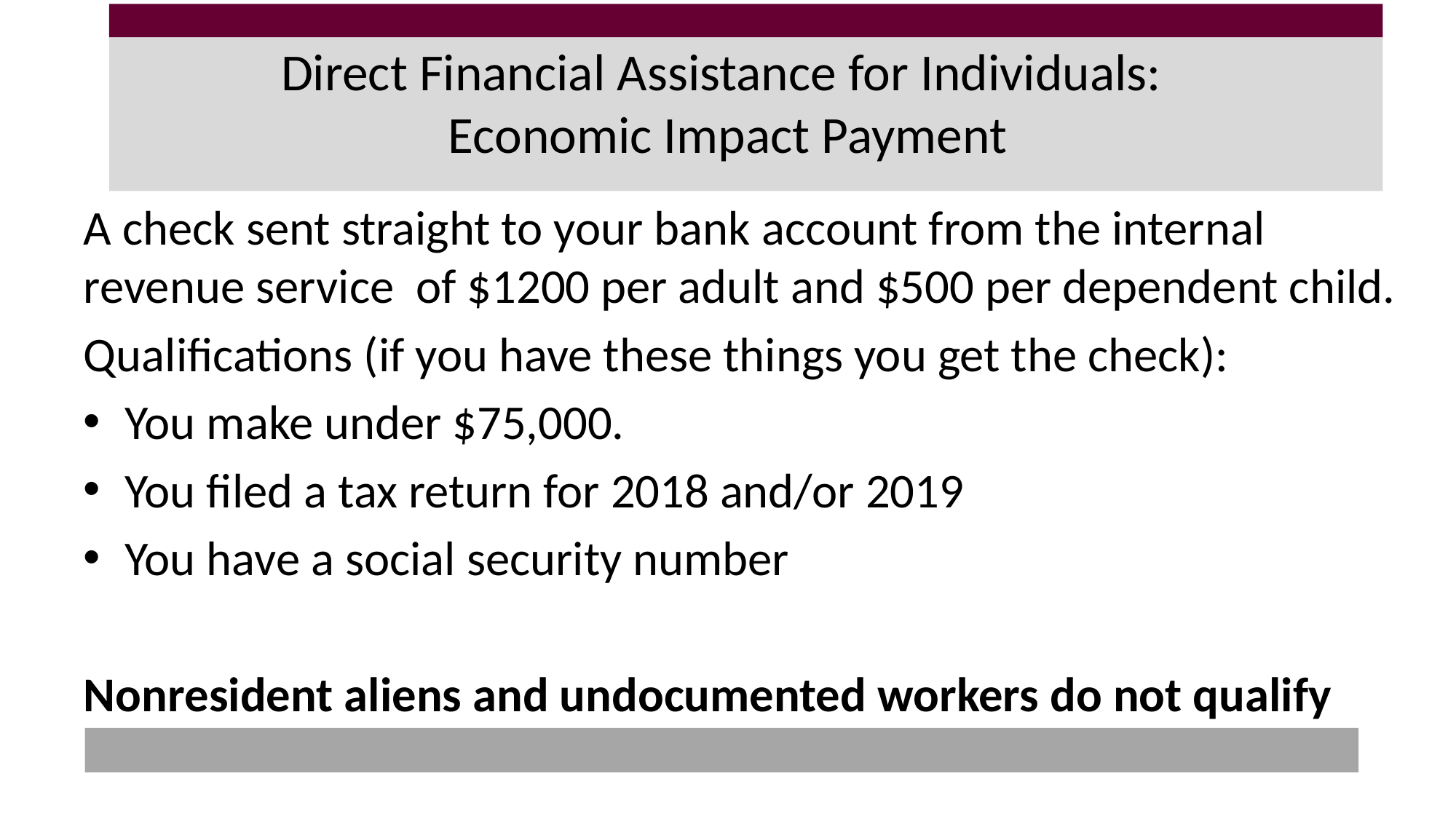

# Direct Financial Assistance for Individuals: Economic Impact Payment
A check sent straight to your bank account from the internal revenue service  of $1200 per adult and $500 per dependent child.
Qualifications (if you have these things you get the check):
You make under $75,000.
You filed a tax return for 2018 and/or 2019
You have a social security number

Nonresident aliens and undocumented workers do not qualify